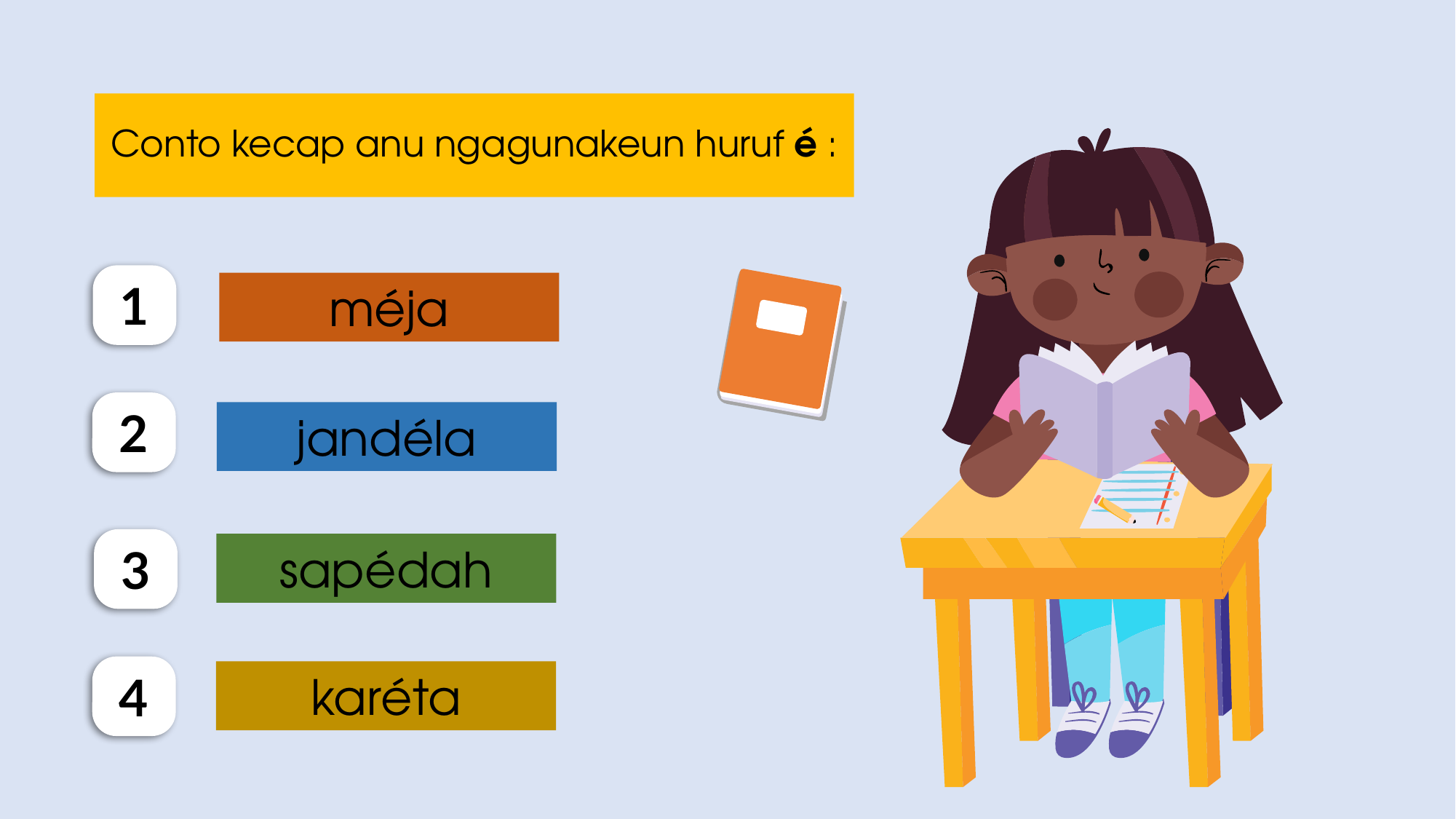

# Conto kecap anu ngagunakeun huruf é :

1

méja
2
jandéla
3
sapédah
4
karéta